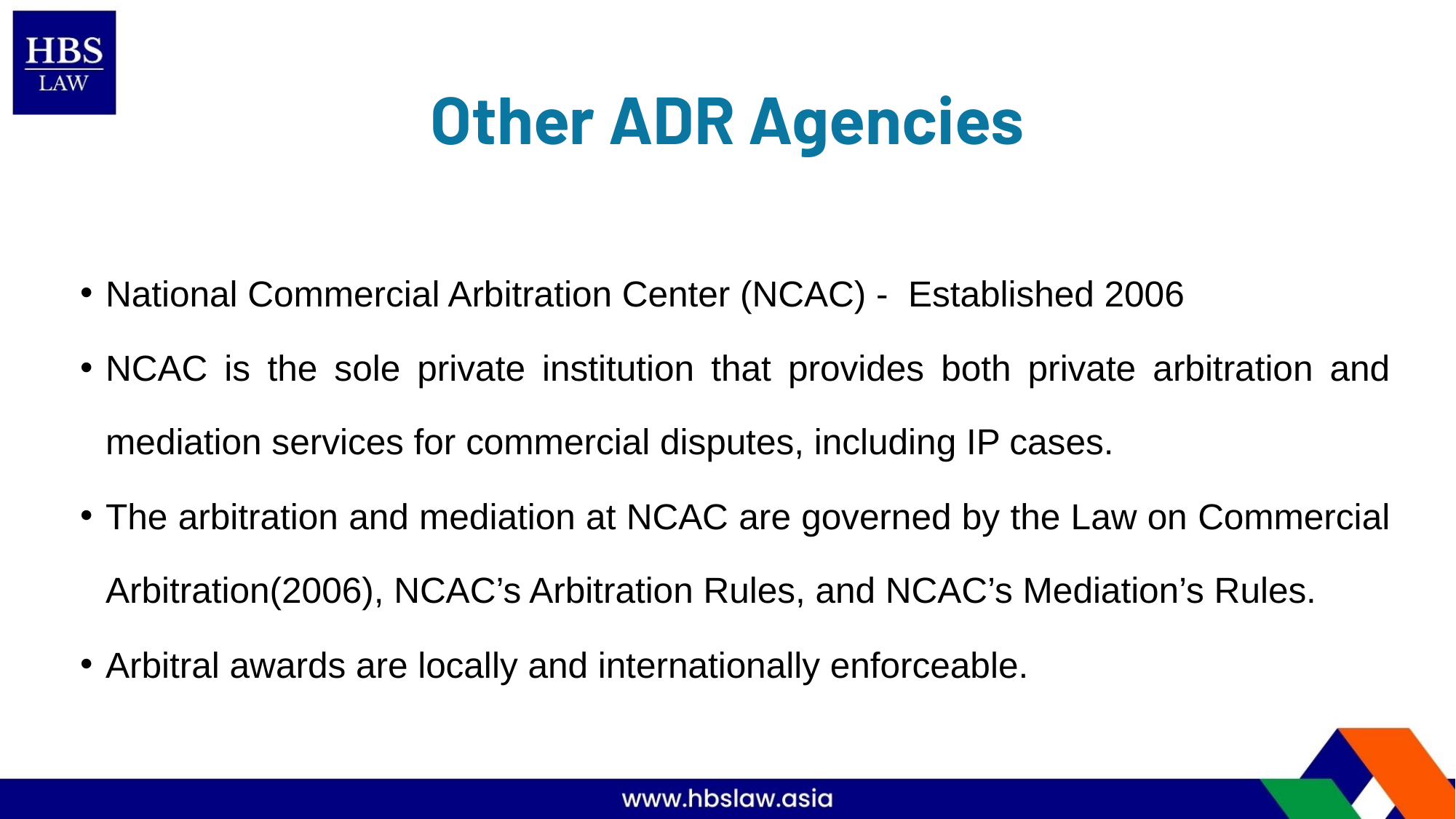

# Other ADR Agencies
National Commercial Arbitration Center (NCAC) -  Established 2006
NCAC is the sole private institution that provides both private arbitration and mediation services for commercial disputes, including IP cases.
The arbitration and mediation at NCAC are governed by the Law on Commercial Arbitration(2006), NCAC’s Arbitration Rules, and NCAC’s Mediation’s Rules.
Arbitral awards are locally and internationally enforceable.